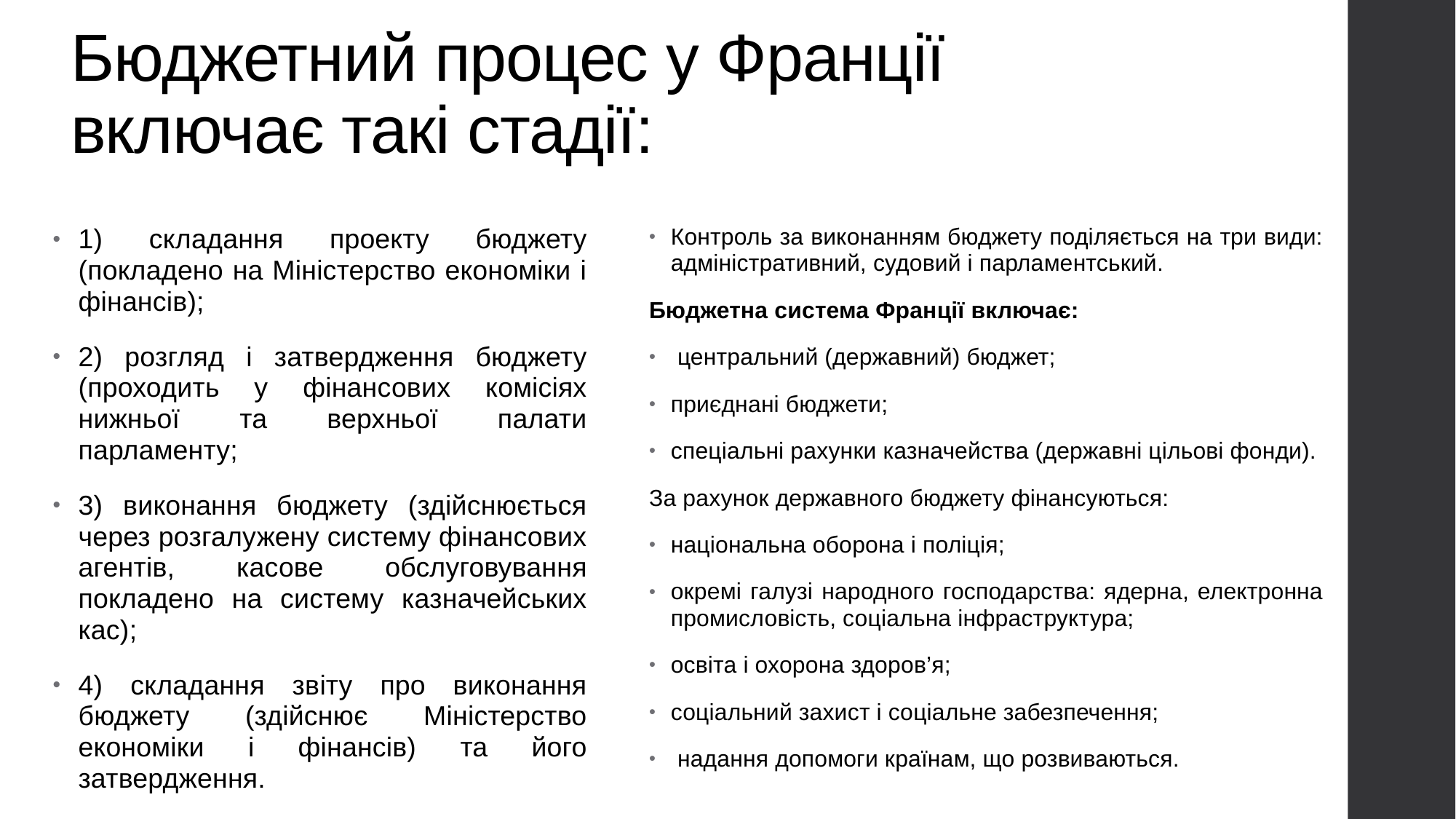

# Бюджетний процес у Франції включає такі стадії:
1) складання проекту бюджету (покладено на Міністерство економіки і фінансів);
2) розгляд і затвердження бюджету (проходить у фінансових комісіях нижньої та верхньої палати парламенту;
3) виконання бюджету (здійснюється через розгалужену систему фінансових агентів, касове обслуговування покладено на систему казначейських кас);
4) складання звіту про виконання бюджету (здійснює Міністерство економіки і фінансів) та його затвердження.
Контроль за виконанням бюджету поділяється на три види: адміністративний, судовий і парламентський.
Бюджетна система Франції включає:
 центральний (державний) бюджет;
приєднані бюджети;
спеціальні рахунки казначейства (державні цільові фонди).
За рахунок державного бюджету фінансуються:
національна оборона і поліція;
окремі галузі народного господарства: ядерна, електронна промисловість, соціальна інфраструктура;
освіта і охорона здоров’я;
соціальний захист і соціальне забезпечення;
 надання допомоги країнам, що розвиваються.